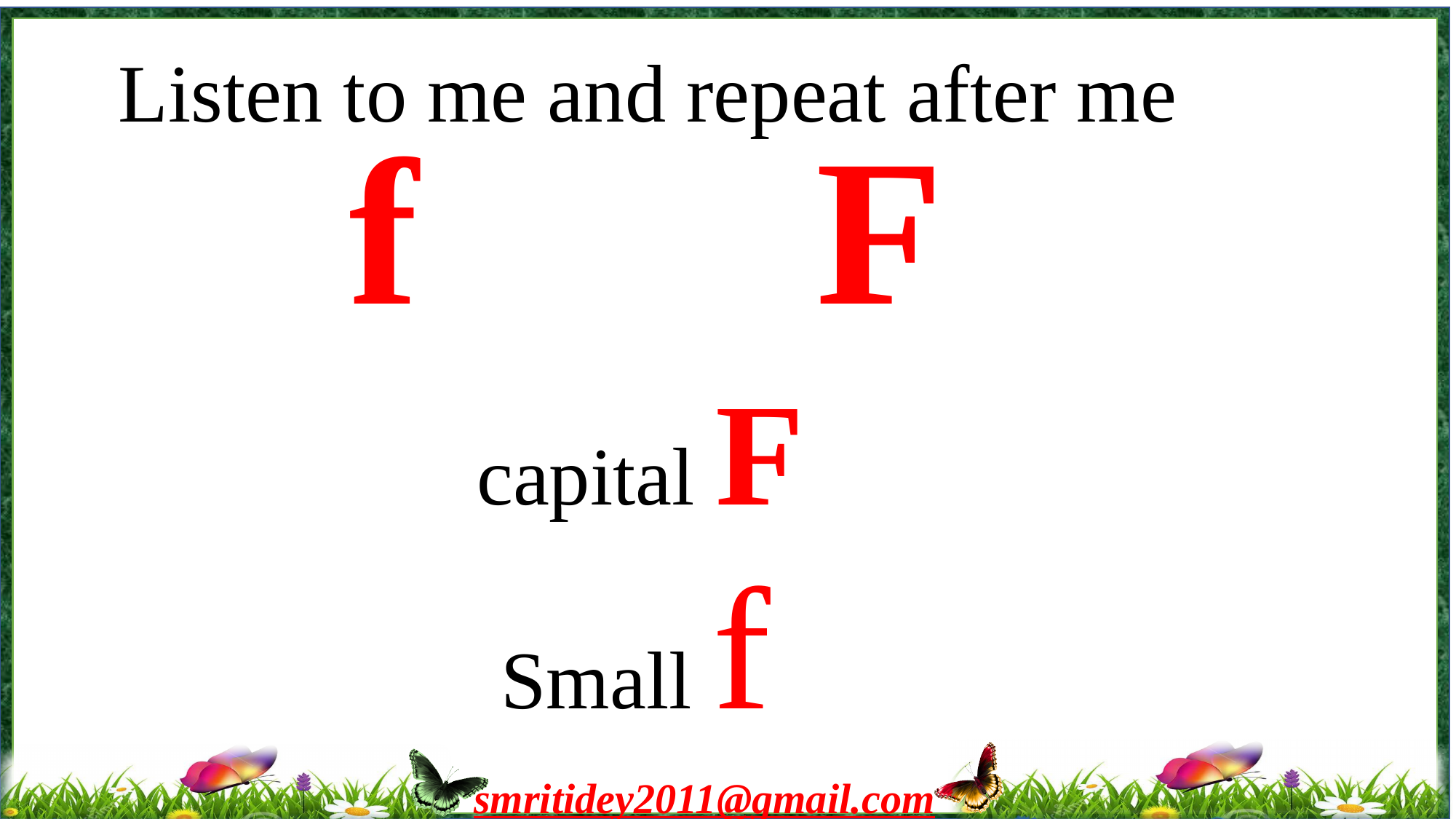

Listen to me and repeat after me
f
F
capital F
Small f